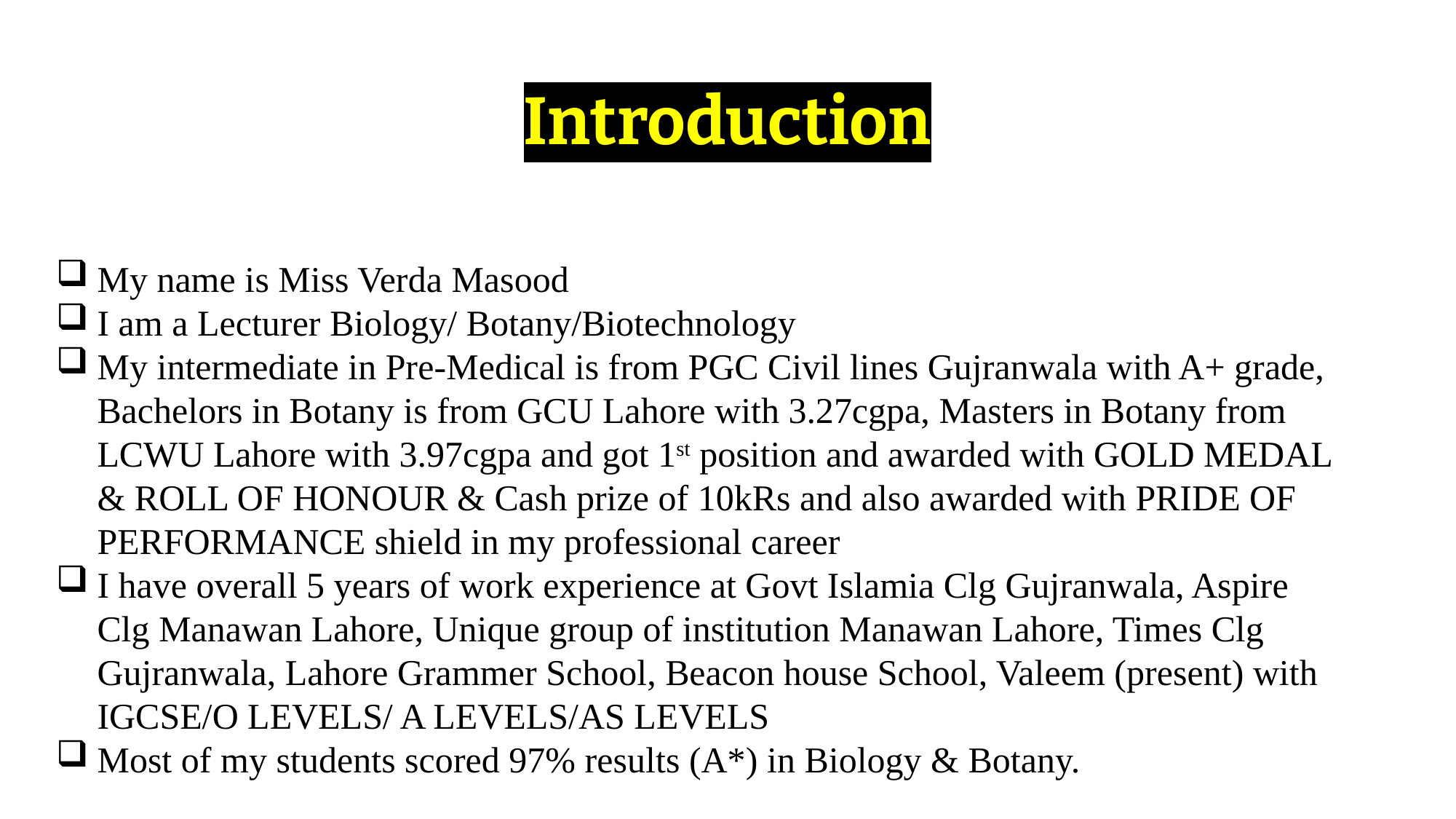

# Introduction
My name is Miss Verda Masood
I am a Lecturer Biology/ Botany/Biotechnology
My intermediate in Pre-Medical is from PGC Civil lines Gujranwala with A+ grade, Bachelors in Botany is from GCU Lahore with 3.27cgpa, Masters in Botany from LCWU Lahore with 3.97cgpa and got 1st position and awarded with GOLD MEDAL  & ROLL OF HONOUR & Cash prize of 10kRs and also awarded with PRIDE OF PERFORMANCE shield in my professional career
I have overall 5 years of work experience at Govt Islamia Clg Gujranwala, Aspire Clg Manawan Lahore, Unique group of institution Manawan Lahore, Times Clg Gujranwala, Lahore Grammer School, Beacon house School, Valeem (present) with IGCSE/O LEVELS/ A LEVELS/AS LEVELS
Most of my students scored 97% results (A*) in Biology & Botany.